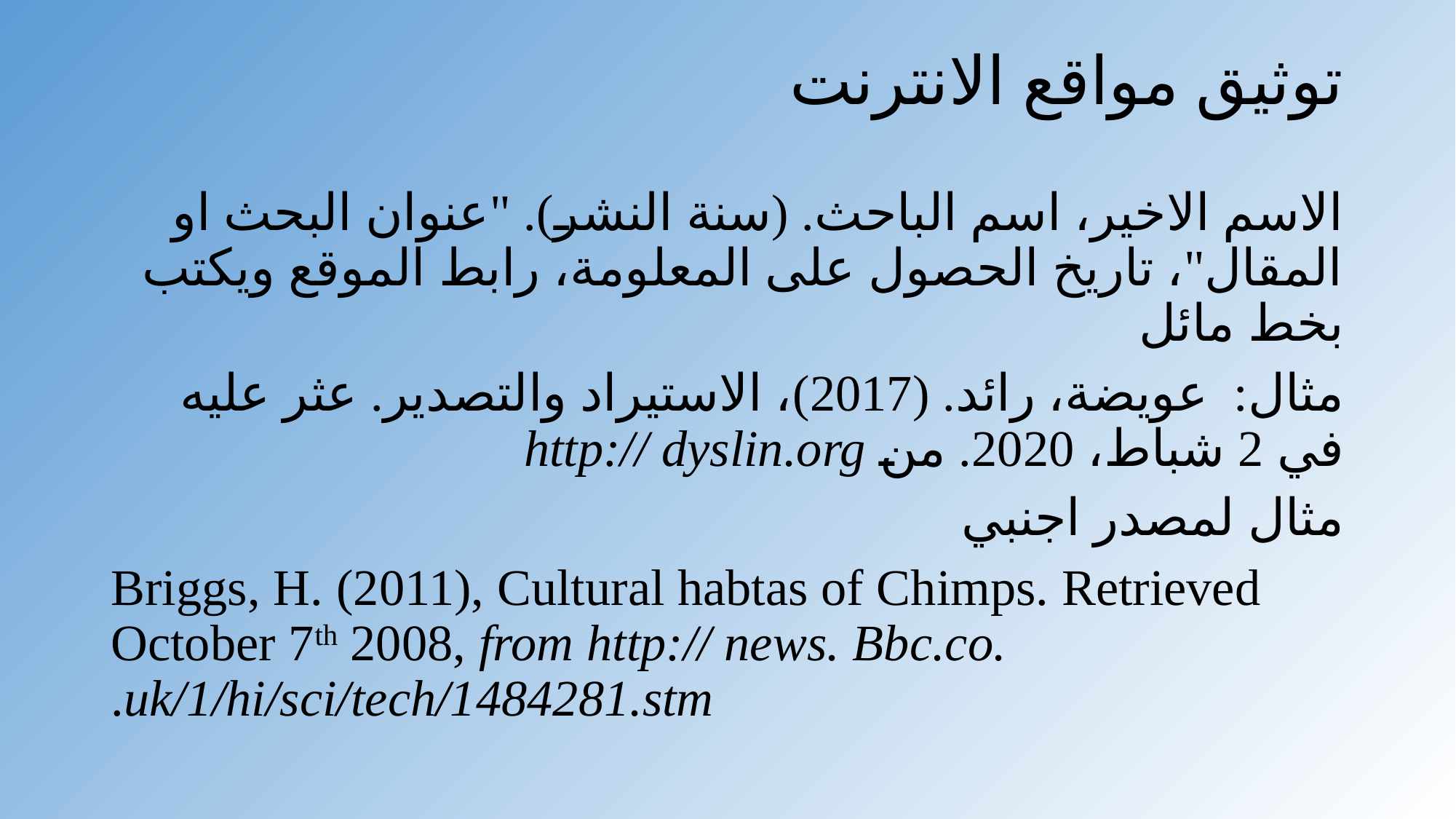

# توثيق مواقع الانترنت
الاسم الاخير، اسم الباحث. (سنة النشر). "عنوان البحث او المقال"، تاريخ الحصول على المعلومة، رابط الموقع ويكتب بخط مائل
مثال:  عويضة، رائد. (2017)، الاستيراد والتصدير. عثر عليه في 2 شباط، 2020. من http:// dyslin.org
مثال لمصدر اجنبي
Briggs, H. (2011), Cultural habtas of Chimps. Retrieved October 7th 2008, from http:// news. Bbc.co. uk/1/hi/sci/tech/1484281.stm.